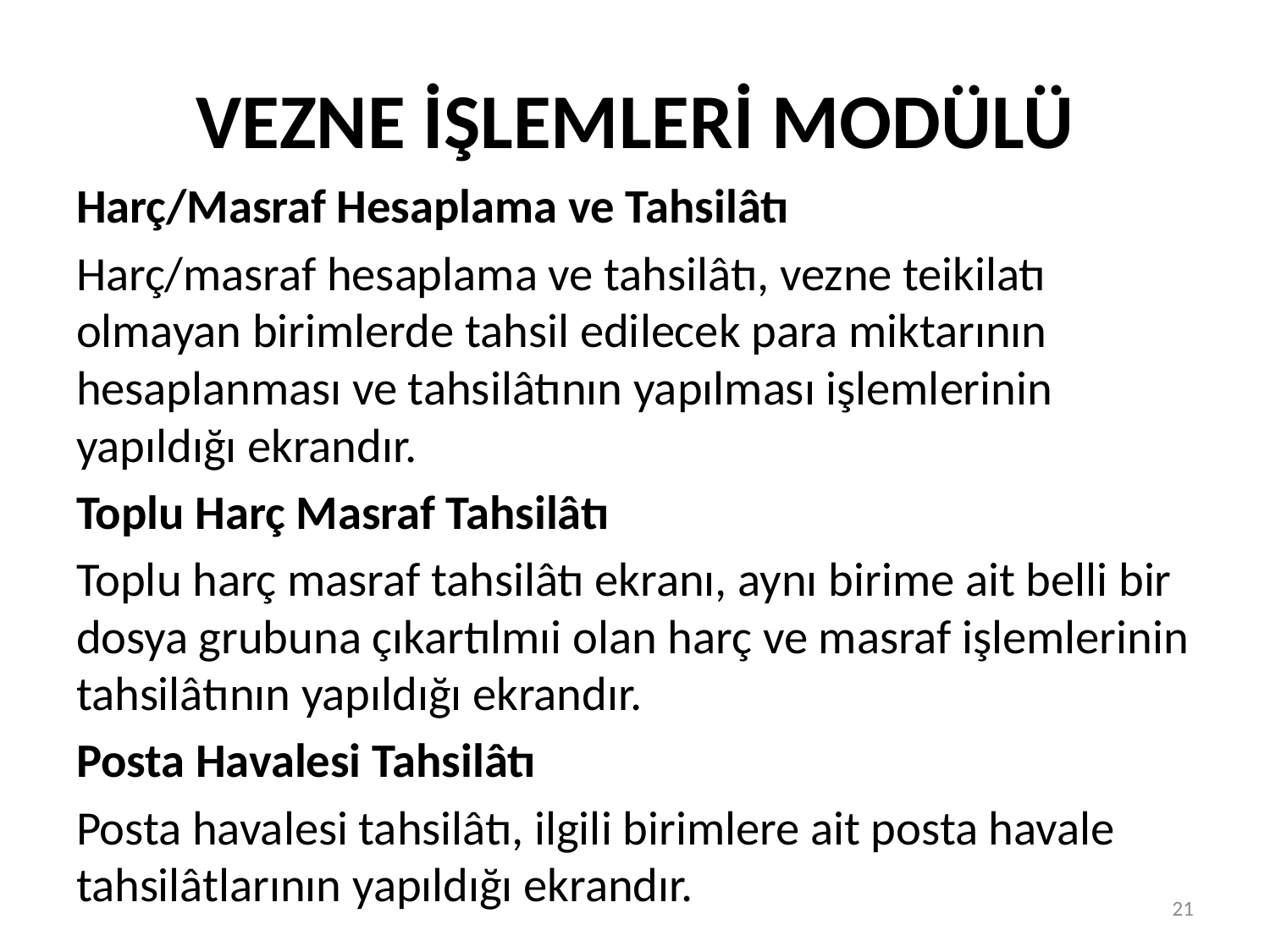

# VEZNE İŞLEMLERİ MODÜLÜ
Harç/Masraf Hesaplama ve Tahsilâtı
Harç/masraf hesaplama ve tahsilâtı, vezne teikilatı olmayan birimlerde tahsil edilecek para miktarının hesaplanması ve tahsilâtının yapılması işlemlerinin yapıldığı ekrandır.
Toplu Harç Masraf Tahsilâtı
Toplu harç masraf tahsilâtı ekranı, aynı birime ait belli bir dosya grubuna çıkartılmıi olan harç ve masraf işlemlerinin tahsilâtının yapıldığı ekrandır.
Posta Havalesi Tahsilâtı
Posta havalesi tahsilâtı, ilgili birimlere ait posta havale tahsilâtlarının yapıldığı ekrandır.
21